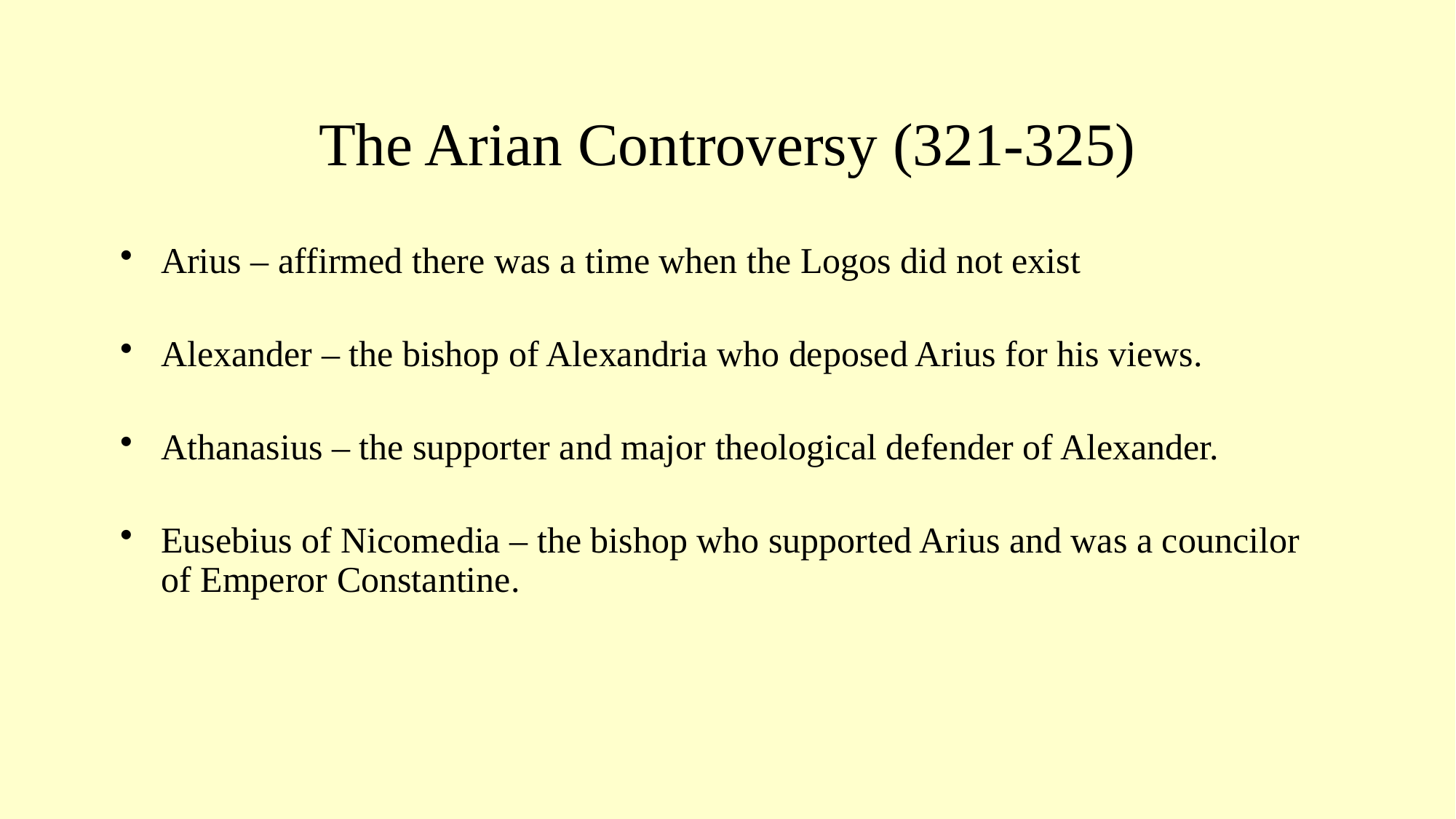

# The Arian Controversy (321-325)
Arius – affirmed there was a time when the Logos did not exist

Alexander – the bishop of Alexandria who deposed Arius for his views.

Athanasius – the supporter and major theological defender of Alexander.

Eusebius of Nicomedia – the bishop who supported Arius and was a councilor of Emperor Constantine.